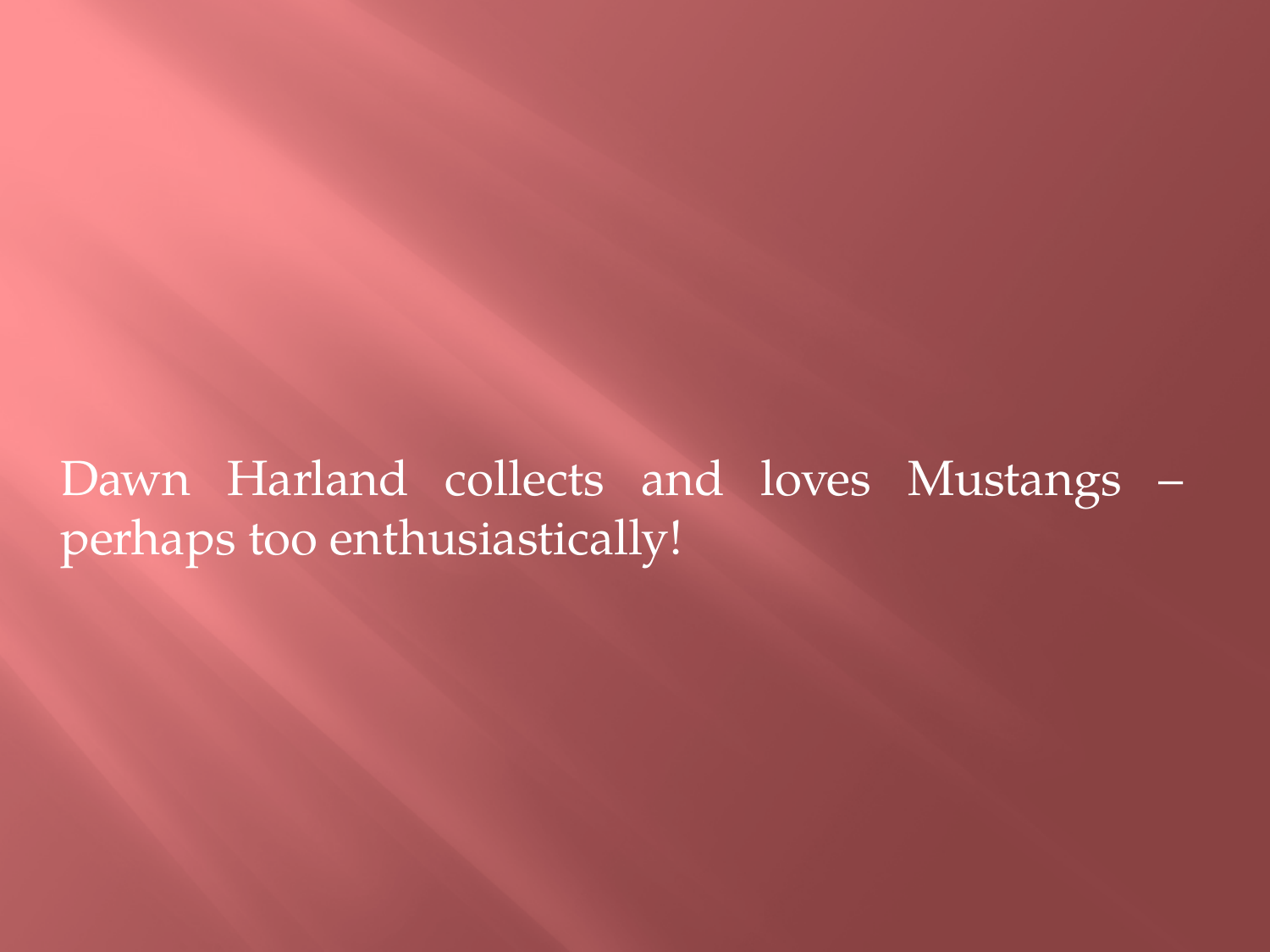

Dawn Harland collects and loves Mustangs – perhaps too enthusiastically!